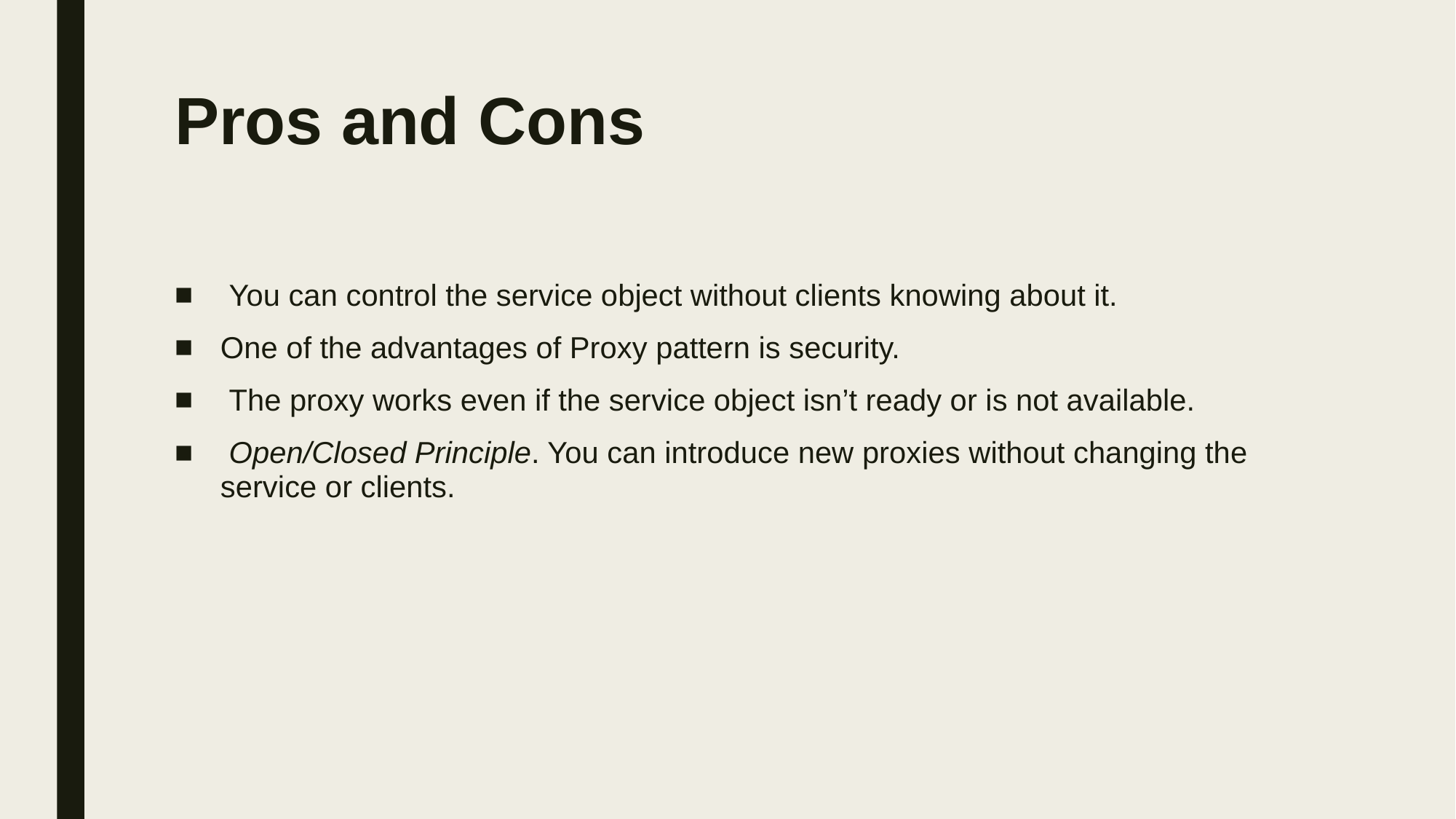

# Pros and Cons
 You can control the service object without clients knowing about it.
One of the advantages of Proxy pattern is security.
 The proxy works even if the service object isn’t ready or is not available.
 Open/Closed Principle. You can introduce new proxies without changing the service or clients.